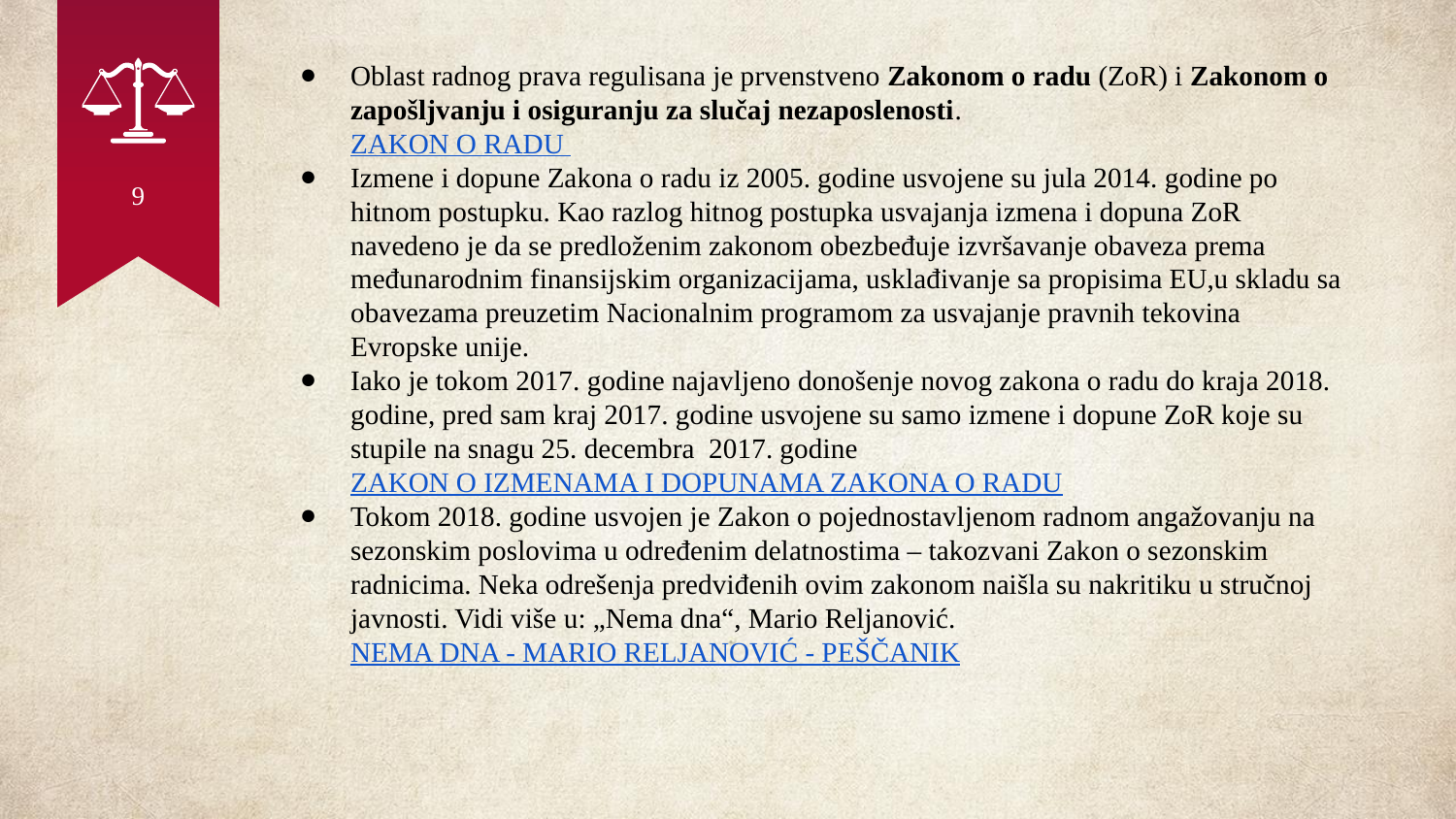

Oblast radnog prava regulisana je prvenstveno Zakonom o radu (ZoR) i Zakonom o zapošljvanju i osiguranju za slučaj nezaposlenosti.
ZAKON O RADU
Izmene i dopune Zakona o radu iz 2005. godine usvojene su jula 2014. godine po hitnom postupku. Kao razlog hitnog postupka usvajanja izmena i dopuna ZoR navedeno je da se predloženim zakonom obezbeđuje izvršavanje obaveza prema međunarodnim finansijskim organizacijama, usklađivanje sa propisima EU,u skladu sa obavezama preuzetim Nacionalnim programom za usvajanje pravnih tekovina Evropske unije.
Iako je tokom 2017. godine najavljeno donošenje novog zakona o radu do kraja 2018. godine, pred sam kraj 2017. godine usvojene su samo izmene i dopune ZoR koje su stupile na snagu 25. decembra  2017. godine
ZAKON O IZMENAMA I DOPUNAMA ZAKONA O RADU
Tokom 2018. godine usvojen je Zakon o pojednostavljenom radnom angažovanju na sezonskim poslovima u određenim delatnostima – takozvani Zakon o sezonskim radnicima. Neka odrešenja predviđenih ovim zakonom naišla su nakritiku u stručnoj javnosti. Vidi više u: „Nema dna“, Mario Reljanović.
NEMA DNA - MARIO RELJANOVIĆ - PEŠČANIK
9